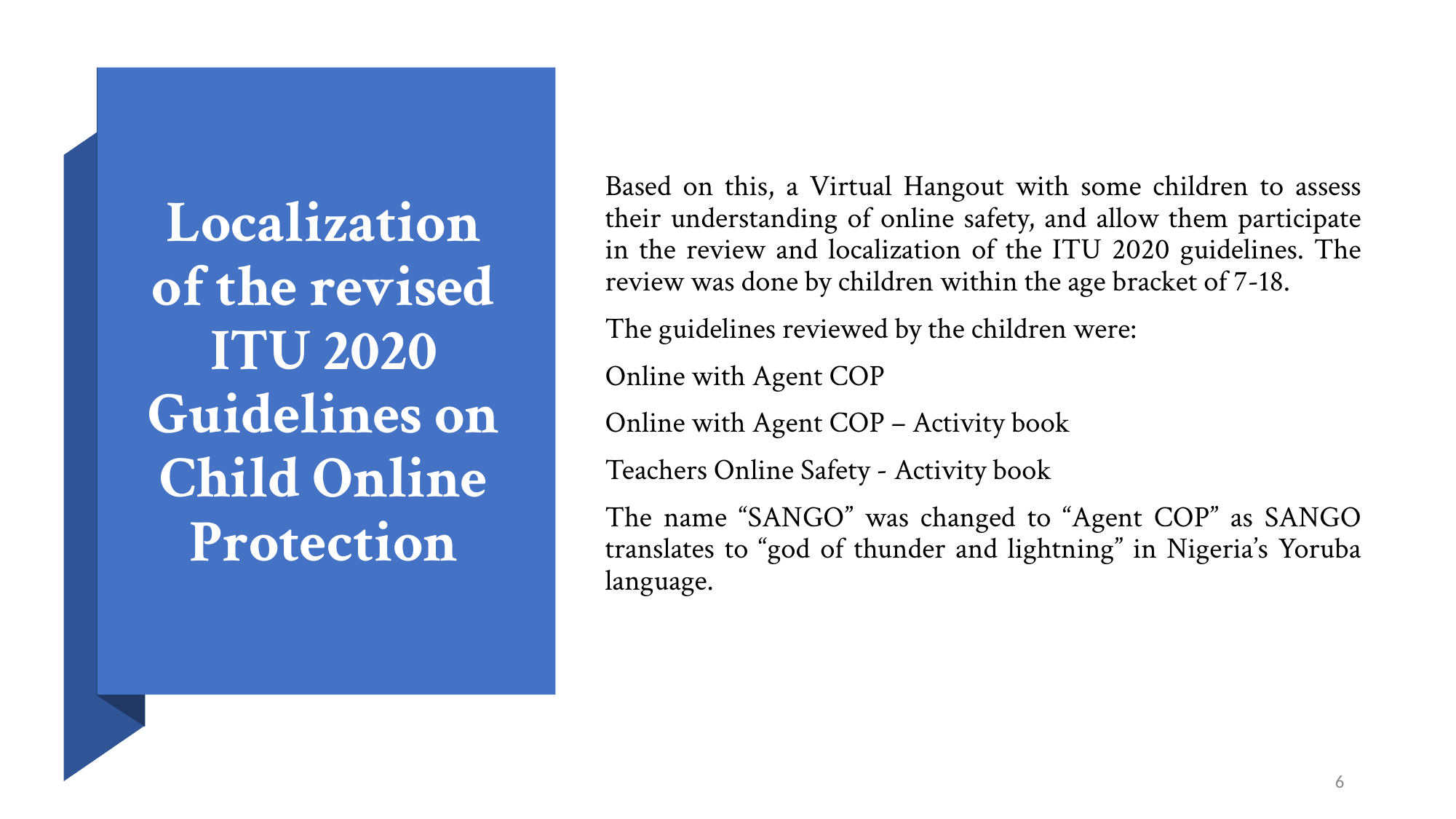

# Localization of the revised ITU 2020 Guidelines on Child Online Protection

Based on this, a Virtual Hangout with some children to assess their understanding of online safety, and allow them participate in the review and localization of the ITU 2020 guidelines. The review was done by children within the age bracket of 7-18.
The guidelines reviewed by the children were:
Online with Agent COP
Online with Agent COP – Activity book
Teachers Online Safety - Activity book
The name “SANGO” was changed to “Agent COP” as SANGO translates to “god of thunder and lightning” in Nigeria’s Yoruba language.

6